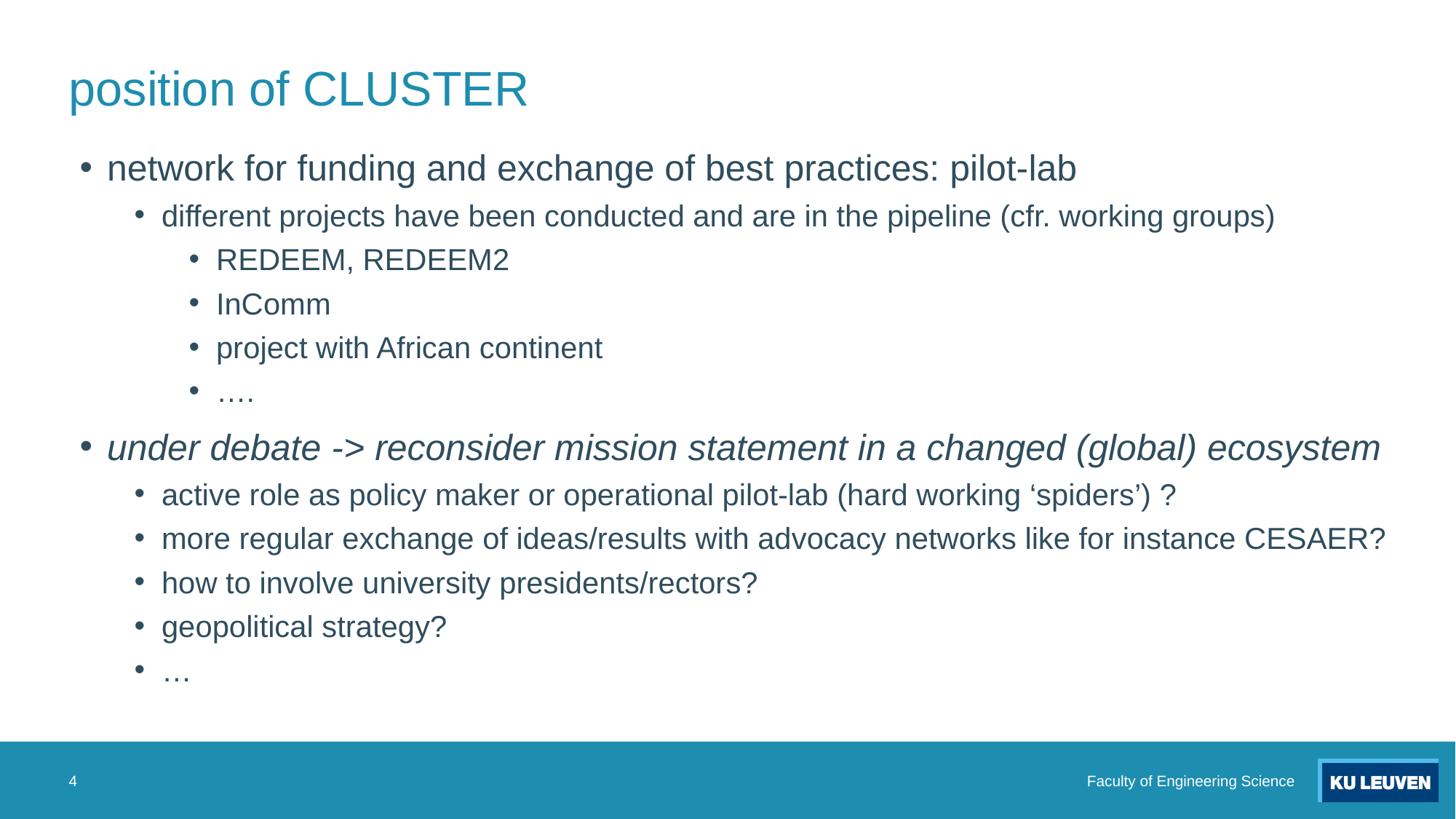

# position of CLUSTER
network for funding and exchange of best practices: pilot-lab
different projects have been conducted and are in the pipeline (cfr. working groups)
REDEEM, REDEEM2
InComm
project with African continent
….
under debate -> reconsider mission statement in a changed (global) ecosystem
active role as policy maker or operational pilot-lab (hard working ‘spiders’) ?
more regular exchange of ideas/results with advocacy networks like for instance CESAER?
how to involve university presidents/rectors?
geopolitical strategy?
…

4
Faculty of Engineering Science